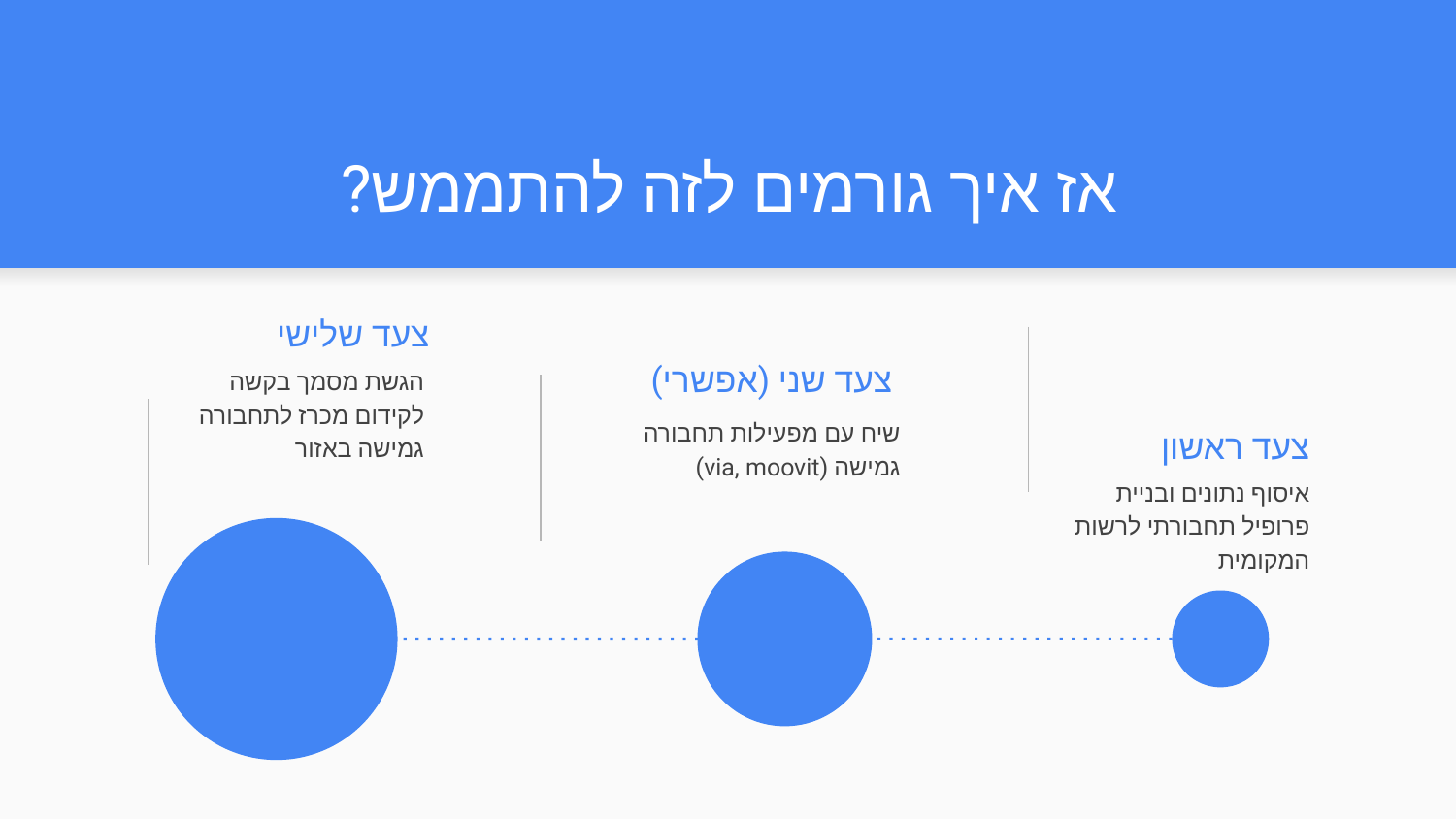

# אז איך גורמים לזה להתממש?
צעד שלישי
הגשת מסמך בקשה לקידום מכרז לתחבורה גמישה באזור

צעד שני (אפשרי)
שיח עם מפעילות תחבורה גמישה (via, moovit)
צעד ראשון
איסוף נתונים ובניית פרופיל תחבורתי לרשות המקומית